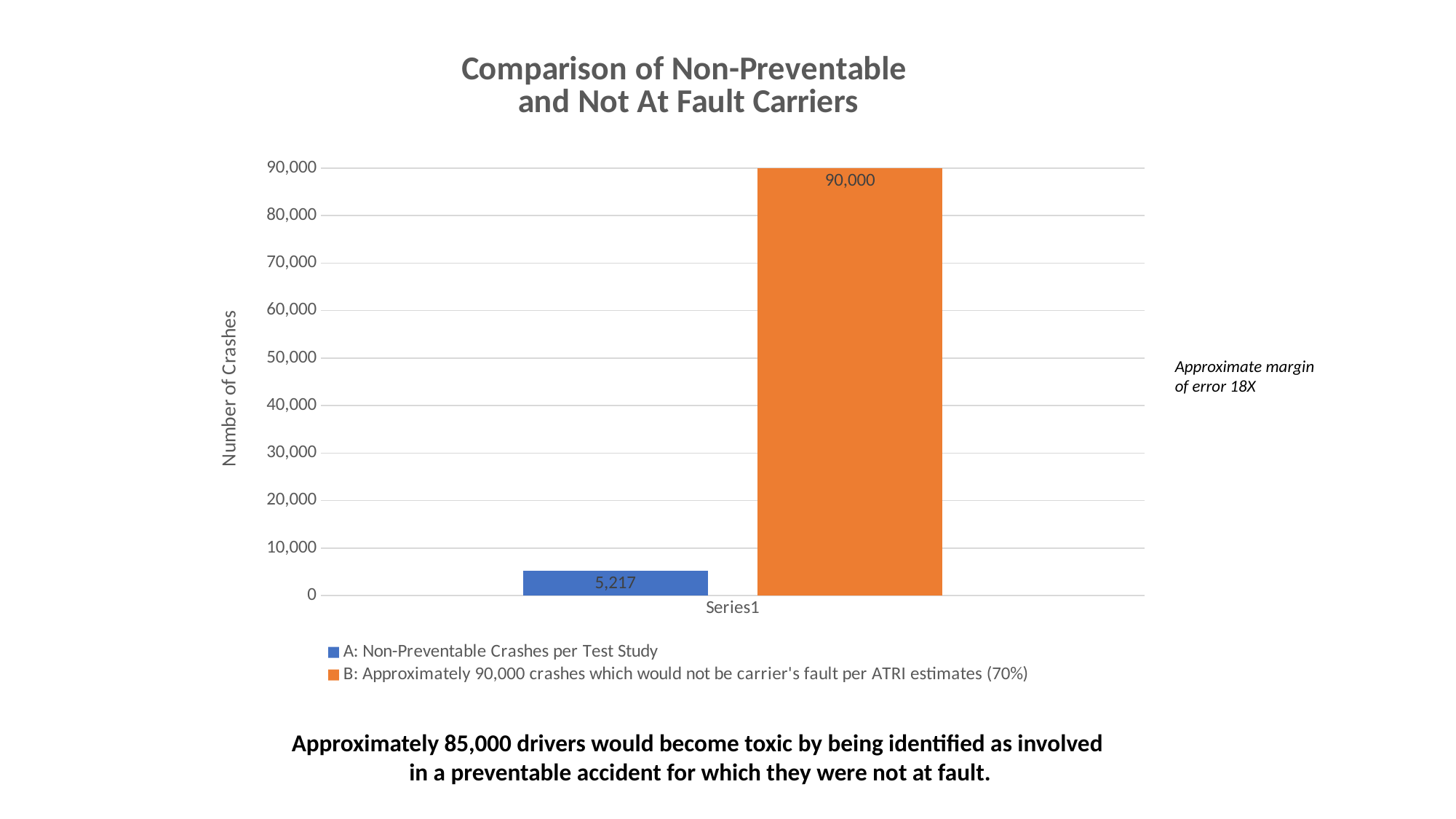

### Chart: Comparison of Non-Preventable
and Not At Fault Carriers

| Category | A: Non-Preventable Crashes per Test Study | B: Approximately 90,000 crashes which would not be carrier's fault per ATRI estimates (70%) |
|---|---|---|
|  | 5217.0 | 90000.0 |
Approximate margin of error 18X
Approximately 85,000 drivers would become toxic by being identified as involved
in a preventable accident for which they were not at fault.
21